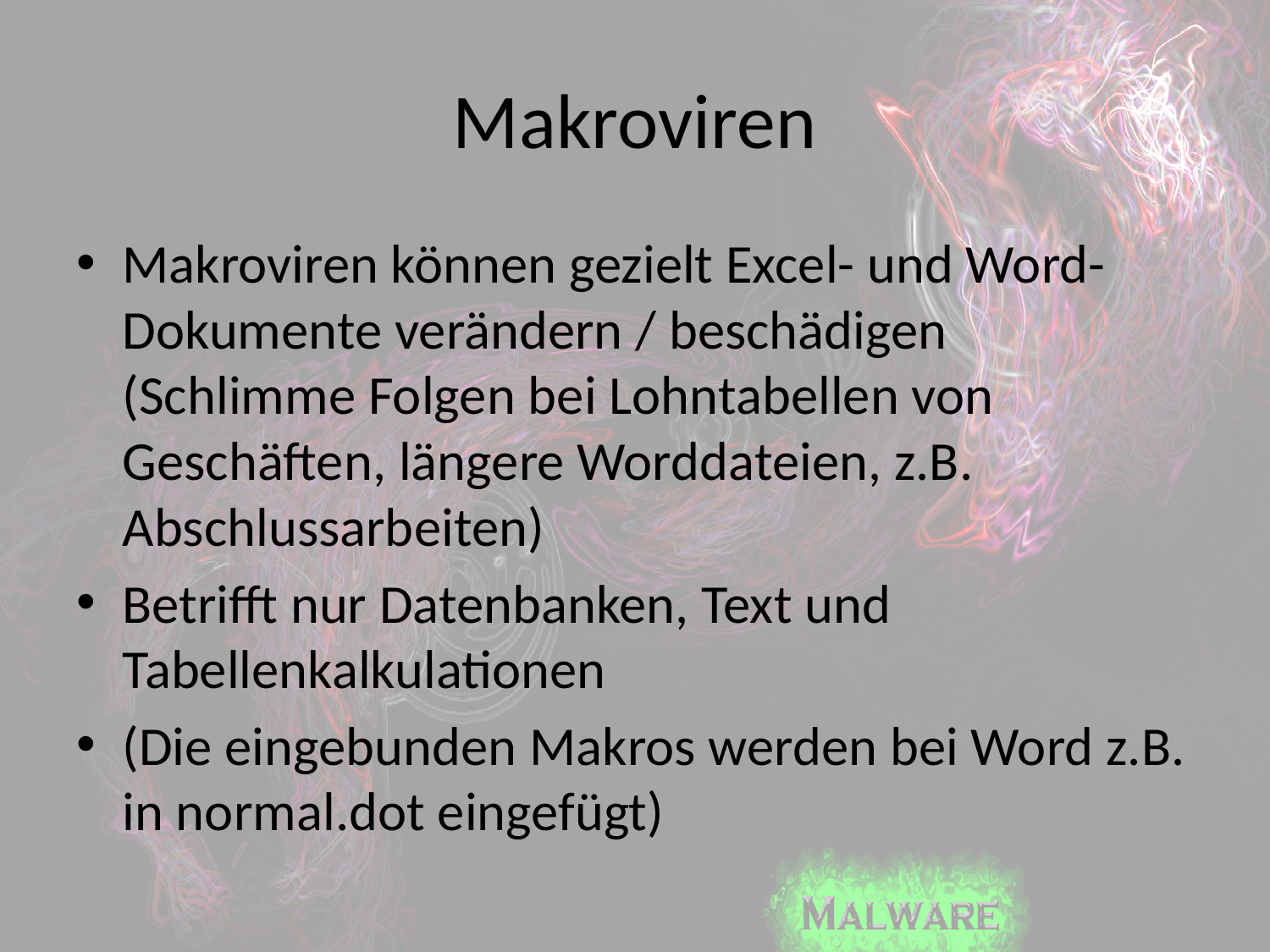

# Makroviren
Makroviren können gezielt Excel- und Word- Dokumente verändern / beschädigen (Schlimme Folgen bei Lohntabellen von Geschäften, längere Worddateien, z.B. Abschlussarbeiten)
Betrifft nur Datenbanken, Text und Tabellenkalkulationen
(Die eingebunden Makros werden bei Word z.B. in normal.dot eingefügt)